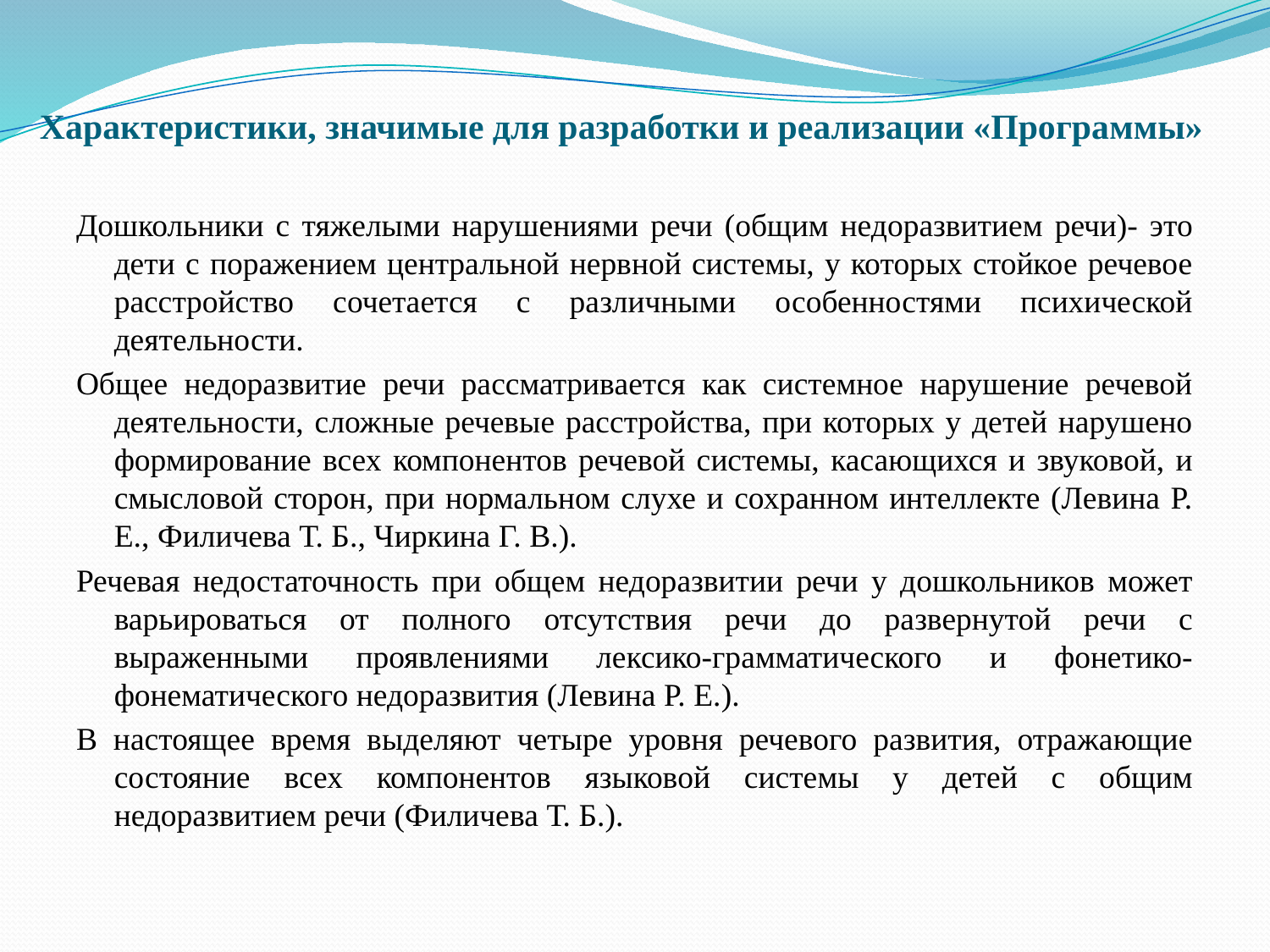

# Характеристики, значимые для разработки и реализации «Программы»
Дошкольники с тяжелыми нарушениями речи (общим недоразвитием речи)- это дети с поражением центральной нервной системы, у которых стойкое речевое расстройство сочетается с различными особенностями психической деятельности.
Общее недоразвитие речи рассматривается как системное нарушение речевой деятельности, сложные речевые расстройства, при которых у детей нарушено формирование всех компонентов речевой системы, касающихся и звуковой, и смысловой сторон, при нормальном слухе и сохранном интеллекте (Левина Р. Е., Филичева Т. Б., Чиркина Г. В.).
Речевая недостаточность при общем недоразвитии речи у дошкольников может варьироваться от полного отсутствия речи до развернутой речи с выраженными проявлениями лексико-грамматического и фонетико-фонематического недоразвития (Левина Р. Е.).
В настоящее время выделяют четыре уровня речевого развития, отражающие состояние всех компонентов языковой системы у детей с общим недоразвитием речи (Филичева Т. Б.).